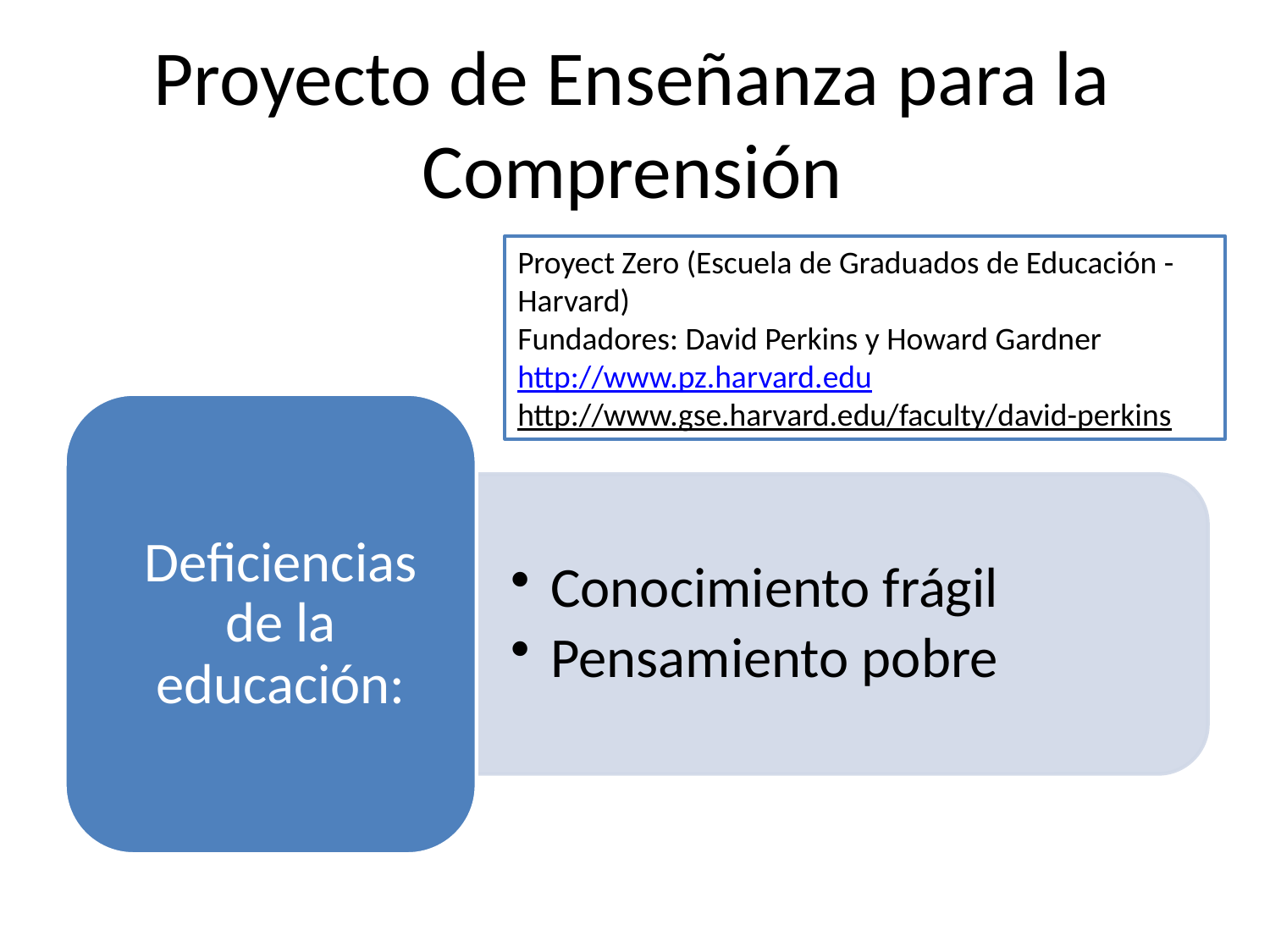

# Proyecto de Enseñanza para la Comprensión
Proyect Zero (Escuela de Graduados de Educación -Harvard)
Fundadores: David Perkins y Howard Gardner
http://www.pz.harvard.edu
http://www.gse.harvard.edu/faculty/david-perkins
Conocimiento frágil
Pensamiento pobre
Deficiencias de la educación: